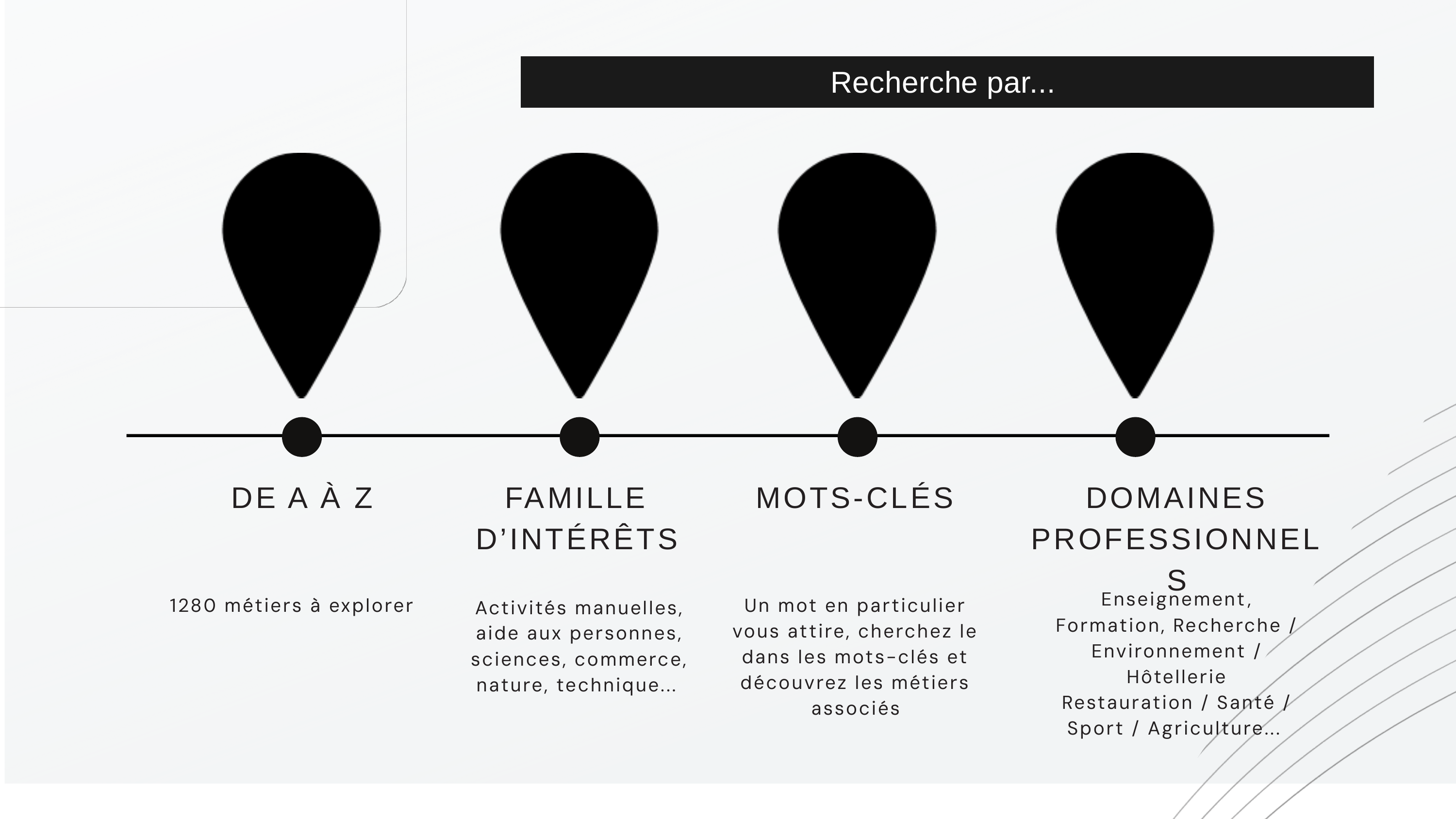

Recherche par...

DE A À Z
FAMILLE D’INTÉRÊTS
MOTS-CLÉS
DOMAINES PROFESSIONNELS
Enseignement, Formation, Recherche / Environnement / Hôtellerie Restauration / Santé / Sport / Agriculture...
1280 métiers à explorer

Un mot en particulier vous attire, cherchez le dans les mots-clés et découvrez les métiers associés
Activités manuelles, aide aux personnes, sciences, commerce, nature, technique...